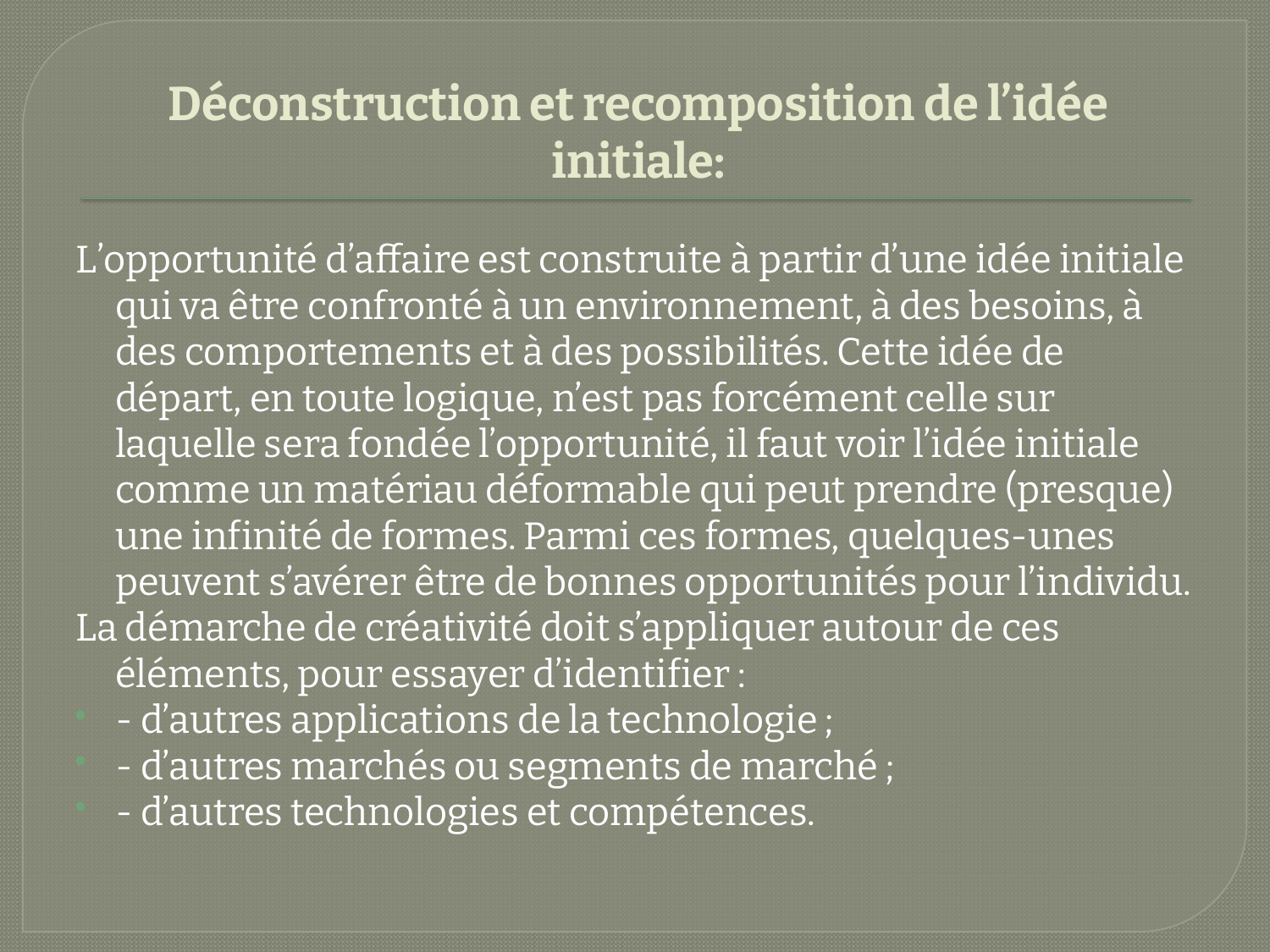

# Déconstruction et recomposition de l’idée initiale:
L’opportunité d’affaire est construite à partir d’une idée initiale qui va être confronté à un environnement, à des besoins, à des comportements et à des possibilités. Cette idée de départ, en toute logique, n’est pas forcément celle sur laquelle sera fondée l’opportunité, il faut voir l’idée initiale comme un matériau déformable qui peut prendre (presque) une infinité de formes. Parmi ces formes, quelques-unes peuvent s’avérer être de bonnes opportunités pour l’individu.
La démarche de créativité doit s’appliquer autour de ces éléments, pour essayer d’identifier :
- d’autres applications de la technologie ;
- d’autres marchés ou segments de marché ;
- d’autres technologies et compétences.